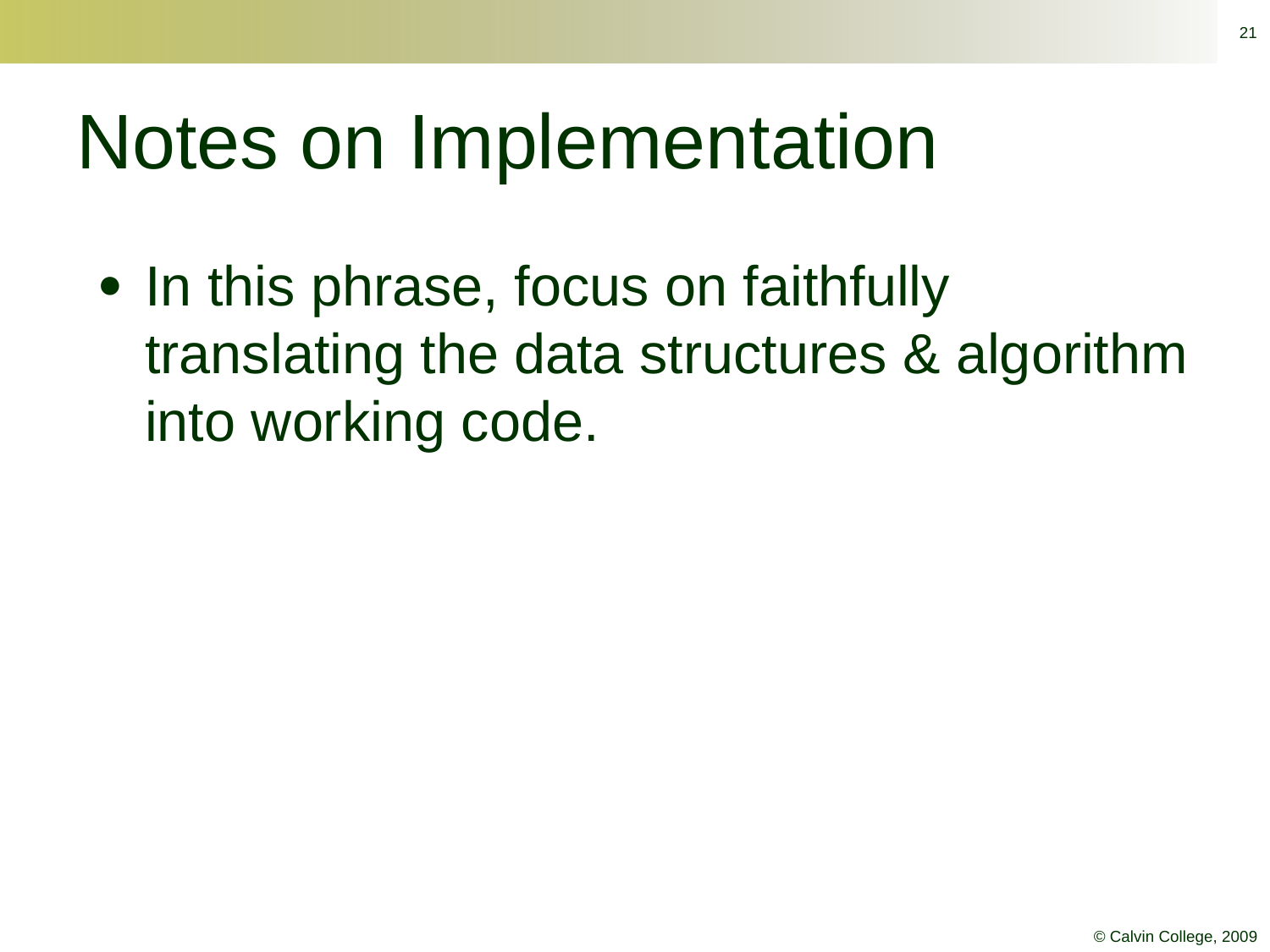

21
# Notes on Implementation

In this phrase, focus on faithfully translating the data structures & algorithm into working code.